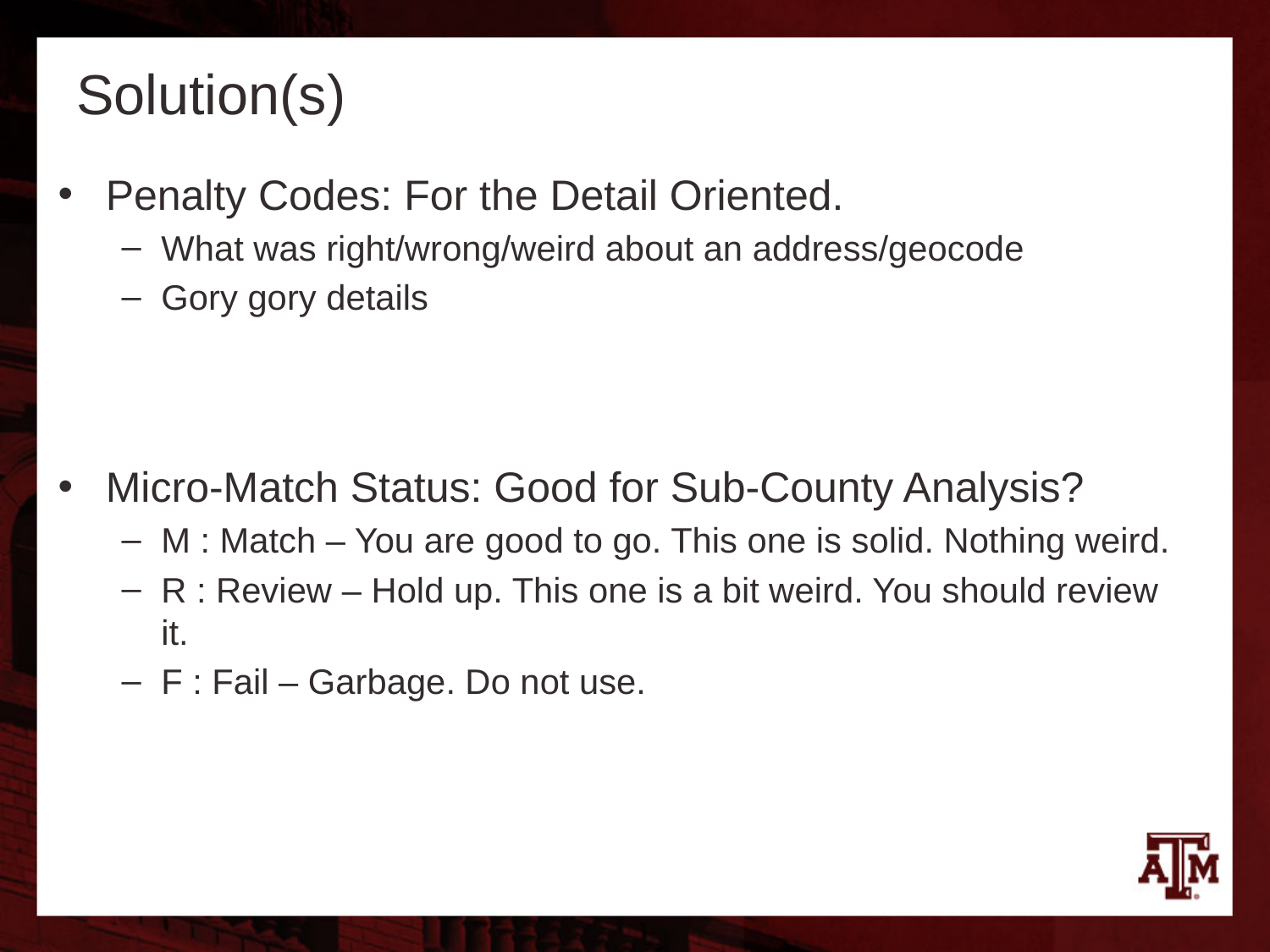

# Solution(s)
Penalty Codes: For the Detail Oriented.
What was right/wrong/weird about an address/geocode
Gory gory details

Micro-Match Status: Good for Sub-County Analysis?
M : Match – You are good to go. This one is solid. Nothing weird.
R : Review – Hold up. This one is a bit weird. You should review it.
F : Fail – Garbage. Do not use.